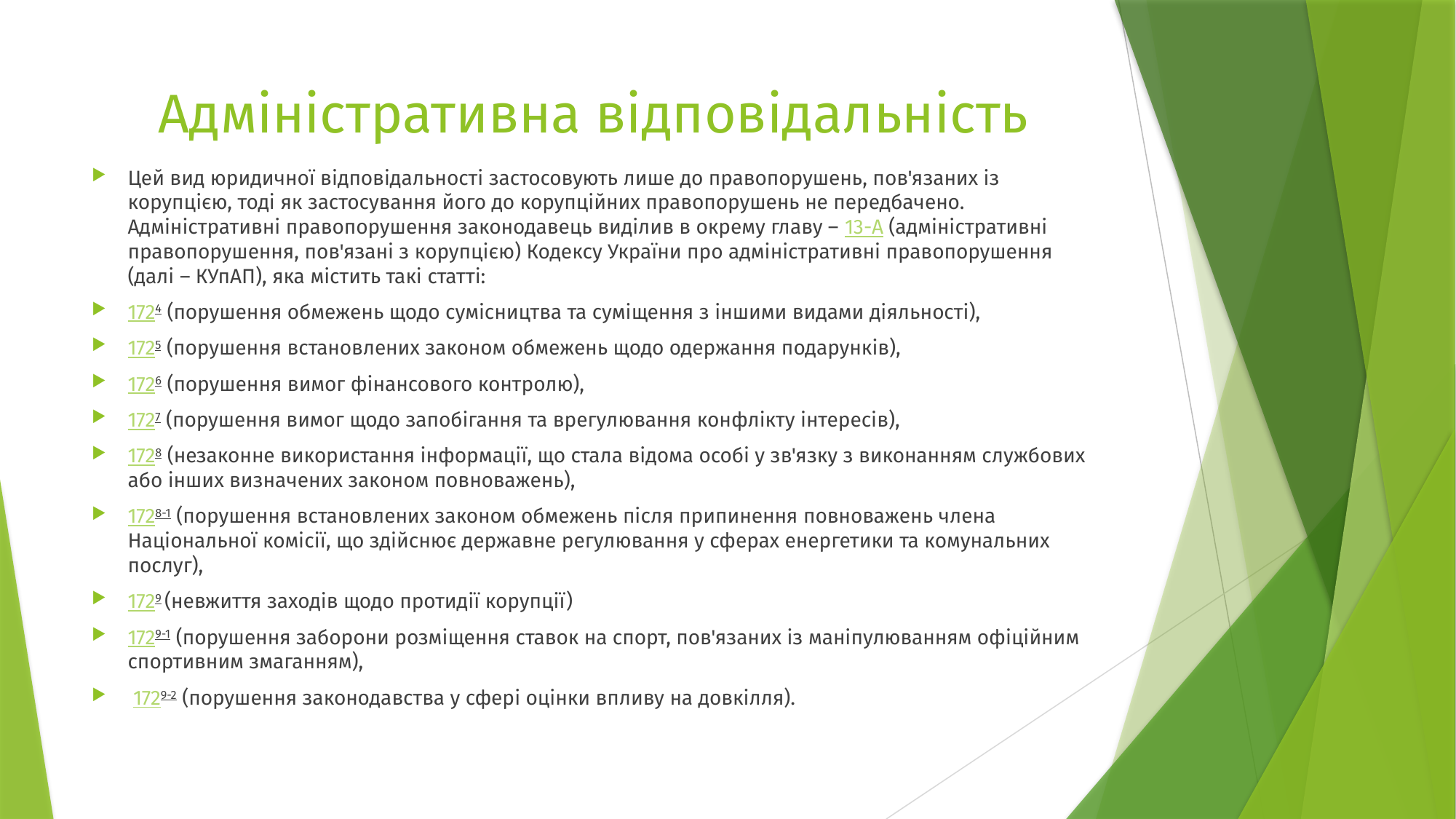

# Адміністративна відповідальність
Цей вид юридичної відповідальності застосовують лише до правопорушень, пов'язаних із корупцією, тоді як застосування його до корупційних правопорушень не передбачено. Адміністративні правопорушення законодавець виділив в окрему главу – 13-А (адміністративні правопорушення, пов'язані з корупцією) Кодексу України про адміністративні правопорушення (далі – КУпАП), яка містить такі статті:
1724 (порушення обмежень щодо сумісництва та суміщення з іншими видами діяльності),
1725 (порушення встановлених законом обмежень щодо одержання подарунків),
1726 (порушення вимог фінансового контролю),
1727 (порушення вимог щодо запобігання та врегулювання конфлікту інтересів),
1728 (незаконне використання інформації, що стала відома особі у зв'язку з виконанням службових або інших визначених законом повноважень),
1728-1 (порушення встановлених законом обмежень після припинення повноважень члена Національної комісії, що здійснює державне регулювання у сферах енергетики та комунальних послуг),
1729 (невжиття заходів щодо протидії корупції)
1729-1 (порушення заборони розміщення ставок на спорт, пов'язаних із маніпулюванням офіційним спортивним змаганням),
 1729-2 (порушення законодавства у сфері оцінки впливу на довкілля).